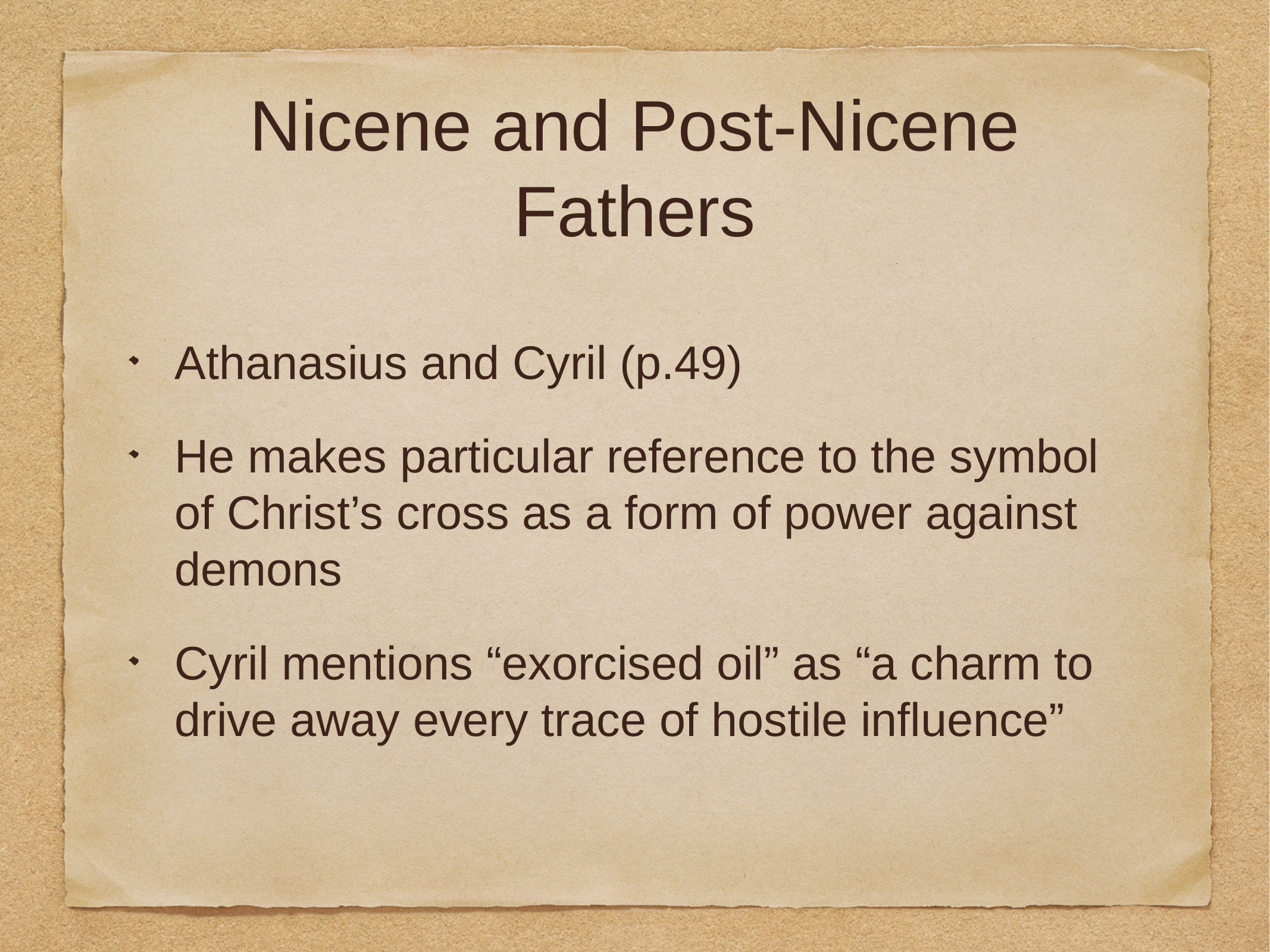

# Nicene and Post-Nicene Fathers
Athanasius and Cyril (p.49)
He makes particular reference to the symbol of Christ’s cross as a form of power against demons
Cyril mentions “exorcised oil” as “a charm to drive away every trace of hostile influence”